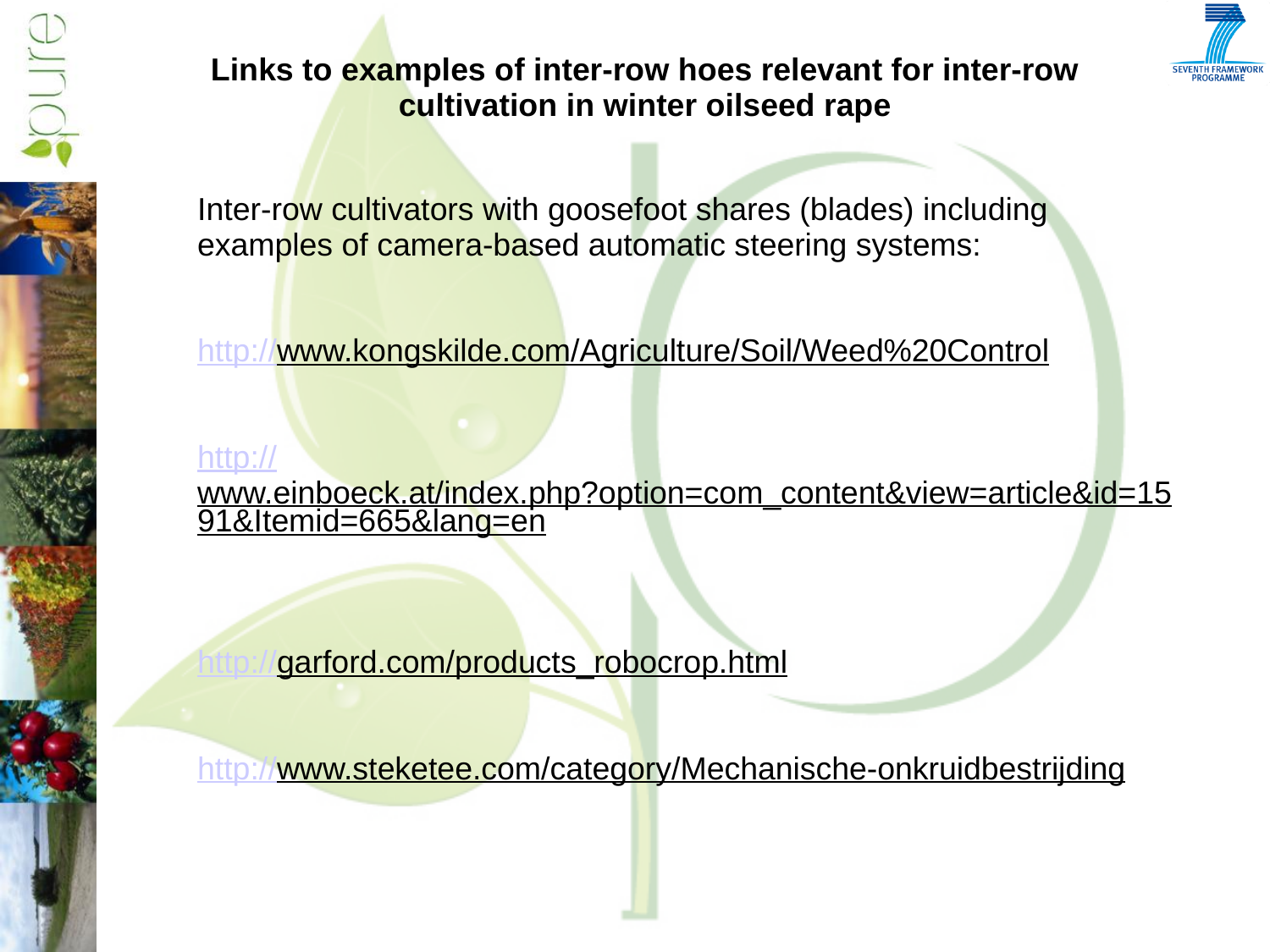

Links to examples of inter-row hoes relevant for inter-row cultivation in winter oilseed rape
Inter-row cultivators with goosefoot shares (blades) including examples of camera-based automatic steering systems:

http://www.kongskilde.com/Agriculture/Soil/Weed%20Control

http://www.einboeck.at/index.php?option=com_content&view=article&id=1591&Itemid=665&lang=en

http://garford.com/products_robocrop.html

http://www.steketee.com/category/Mechanische-onkruidbestrijding